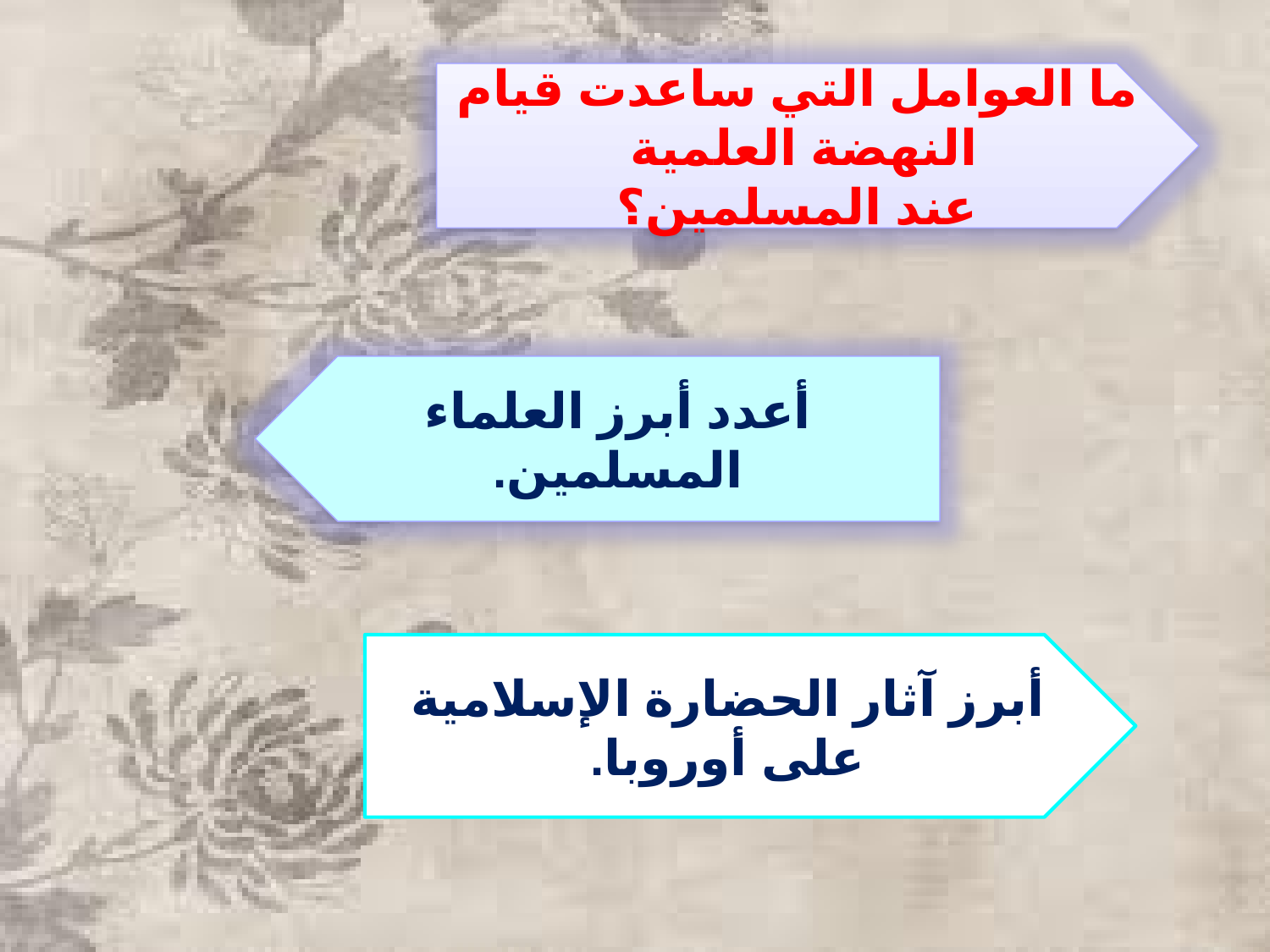

ما العوامل التي ساعدت قيام النهضة العلمية
عند المسلمين؟
أعدد أبرز العلماء المسلمين.
أبرز آثار الحضارة الإسلامية على أوروبا.